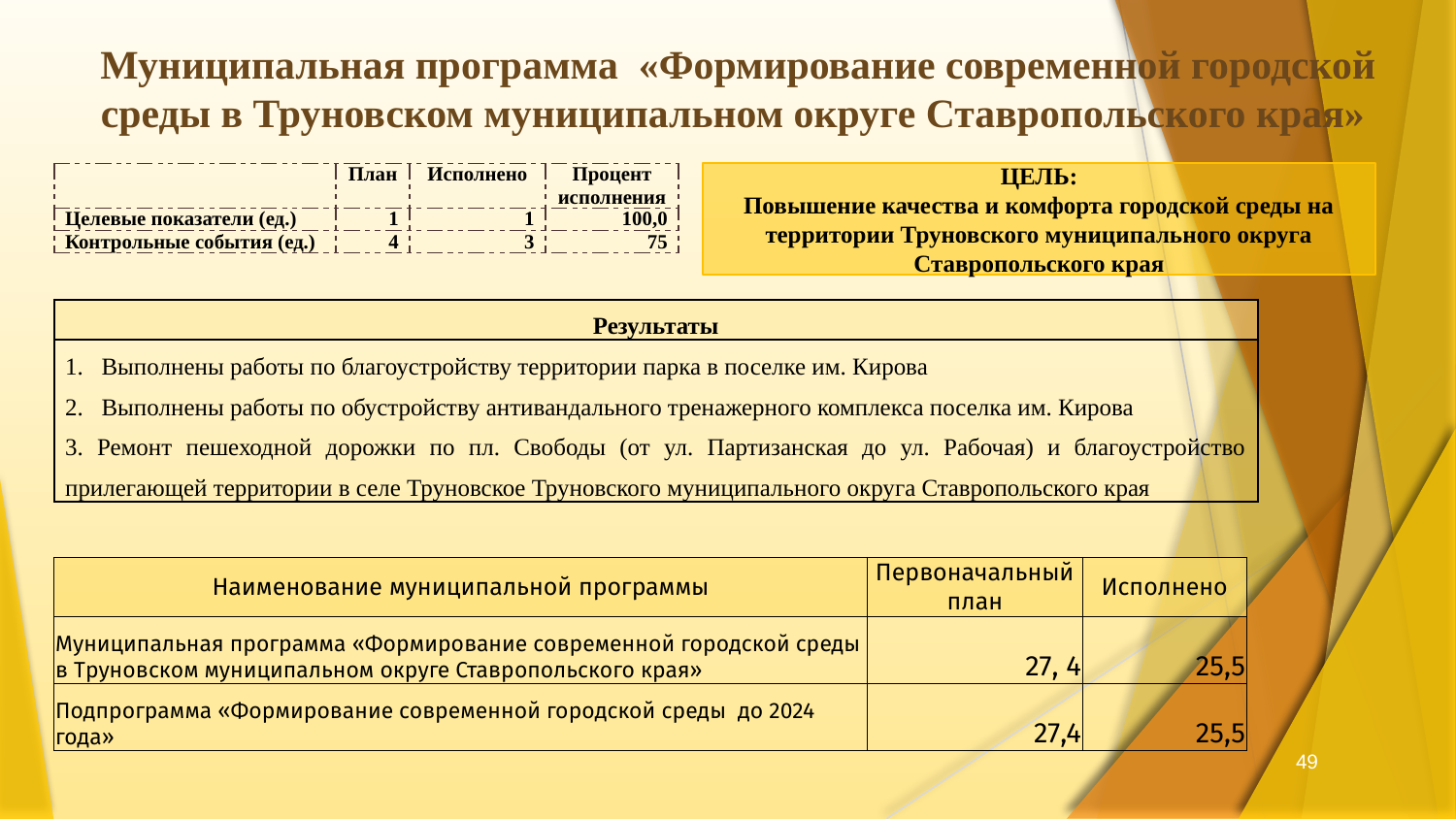

# Муниципальная программа  «Формирование современной городской среды в Труновском муниципальном округе Ставропольского края»
|  | План | Исполнено | Процент исполнения |
| --- | --- | --- | --- |
| Целевые показатели (ед.) | 1 | 1 | 100,0 |
| Контрольные события (ед.) | 4 | 3 | 75 |
ЦЕЛЬ:
Повышение качества и комфорта городской среды на территории Труновского муниципального округа Ставропольского края
| Результаты |
| --- |
| Выполнены работы по благоустройству территории парка в поселке им. Кирова Выполнены работы по обустройству антивандального тренажерного комплекса поселка им. Кирова Ремонт пешеходной дорожки по пл. Свободы (от ул. Партизанская до ул. Рабочая) и благоустройство прилегающей территории в селе Труновское Труновского муниципального округа Ставропольского края |
| Наименование муниципальной программы | Первоначальный план | Исполнено |
| --- | --- | --- |
| Муниципальная программа «Формирование современной городской среды в Труновском муниципальном округе Ставропольского края» | 27, 4 | 25,5 |
| Подпрограмма «Формирование современной городской среды до 2024 года» | 27,4 | 25,5 |
49